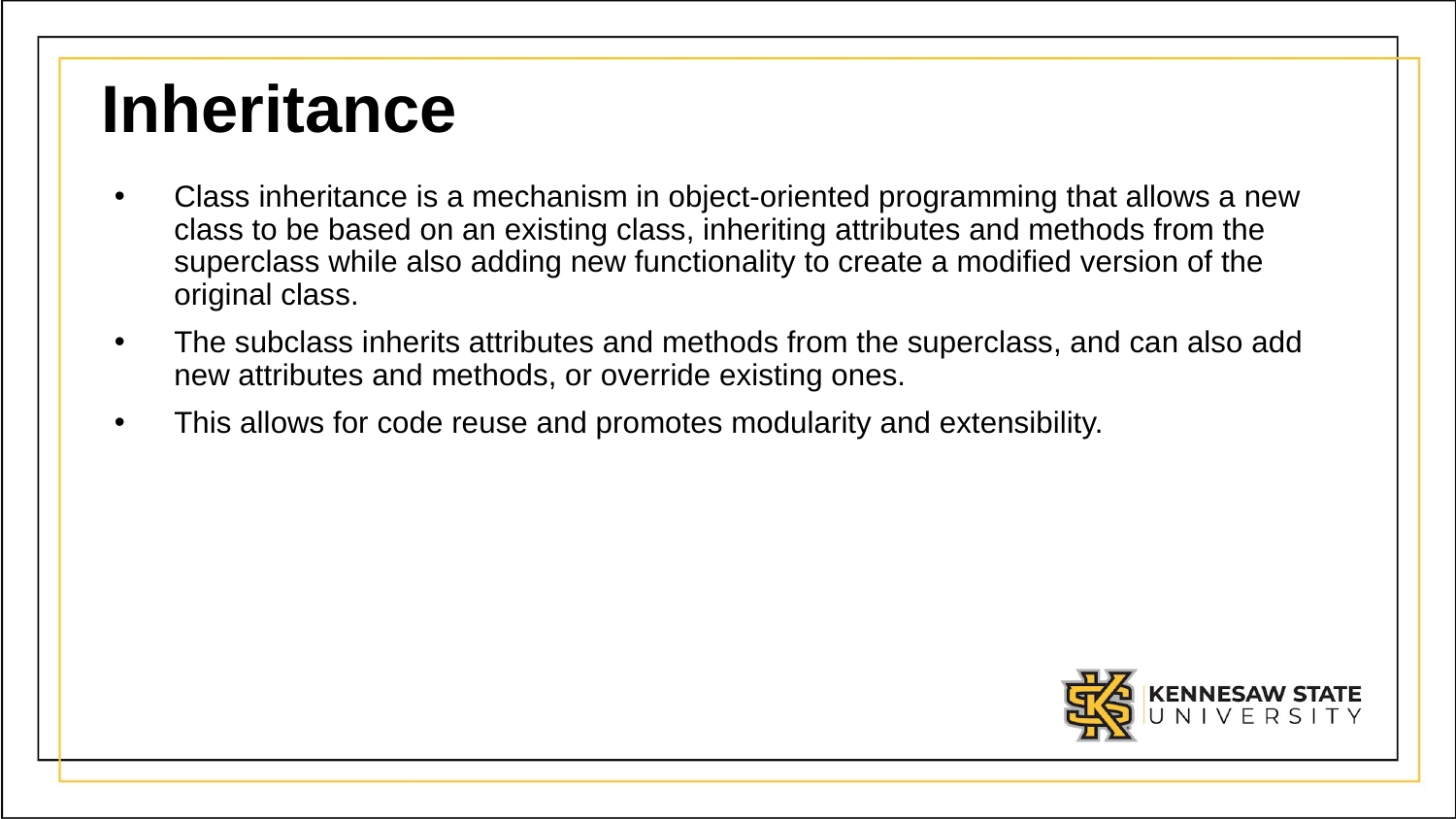

# Inheritance
Class inheritance is a mechanism in object-oriented programming that allows a new class to be based on an existing class, inheriting attributes and methods from the superclass while also adding new functionality to create a modified version of the original class.
The subclass inherits attributes and methods from the superclass, and can also add new attributes and methods, or override existing ones.
This allows for code reuse and promotes modularity and extensibility.